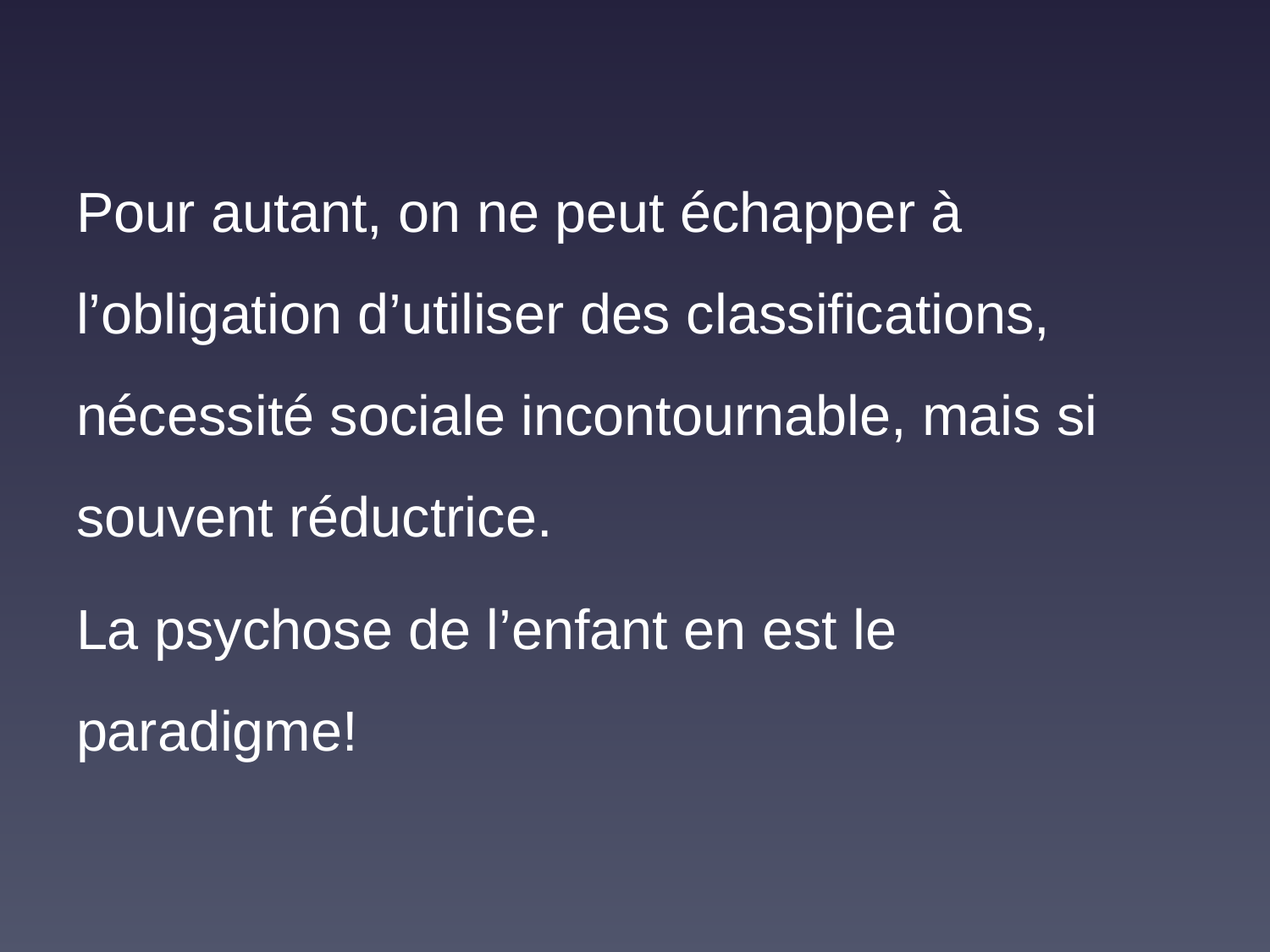

Pour autant, on ne peut échapper à l’obligation d’utiliser des classifications, nécessité sociale incontournable, mais si souvent réductrice.
La psychose de l’enfant en est le paradigme!